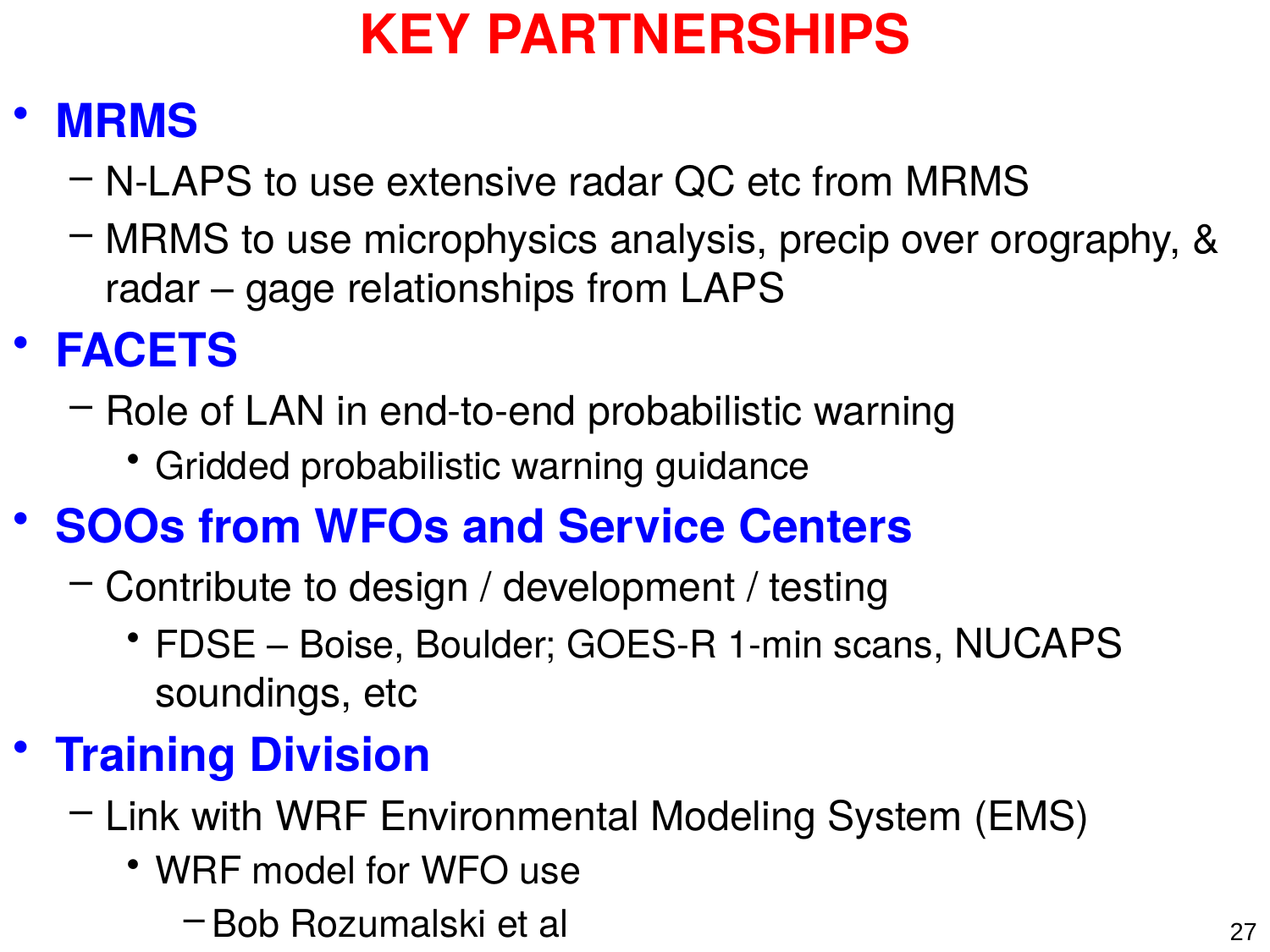

# KEY PARTNERSHIPS
MRMS
N-LAPS to use extensive radar QC etc from MRMS
MRMS to use microphysics analysis, precip over orography, & radar – gage relationships from LAPS
FACETS
Role of LAN in end-to-end probabilistic warning
Gridded probabilistic warning guidance
SOOs from WFOs and Service Centers
Contribute to design / development / testing
FDSE – Boise, Boulder; GOES-R 1-min scans, NUCAPS soundings, etc
Training Division
Link with WRF Environmental Modeling System (EMS)
WRF model for WFO use
Bob Rozumalski et al
27